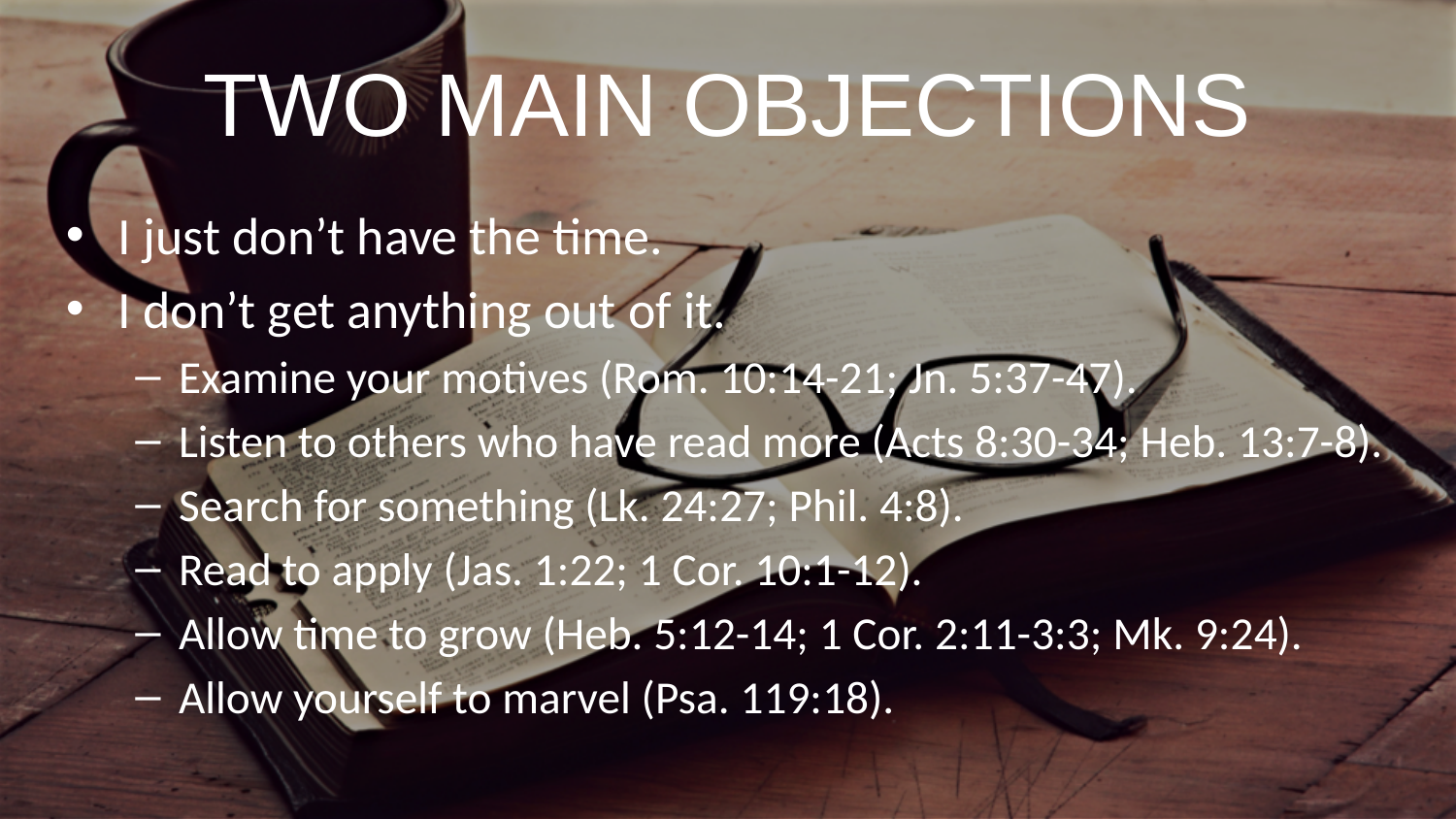

# Two Main Objections
I just don’t have the time.
I don’t get anything out of it.
Examine your motives (Rom. 10:14-21; Jn. 5:37-47).
Listen to others who have read more (Acts 8:30-34; Heb. 13:7-8).
Search for something (Lk. 24:27; Phil. 4:8).
Read to apply (Jas. 1:22; 1 Cor. 10:1-12).
Allow time to grow (Heb. 5:12-14; 1 Cor. 2:11-3:3; Mk. 9:24).
Allow yourself to marvel (Psa. 119:18).